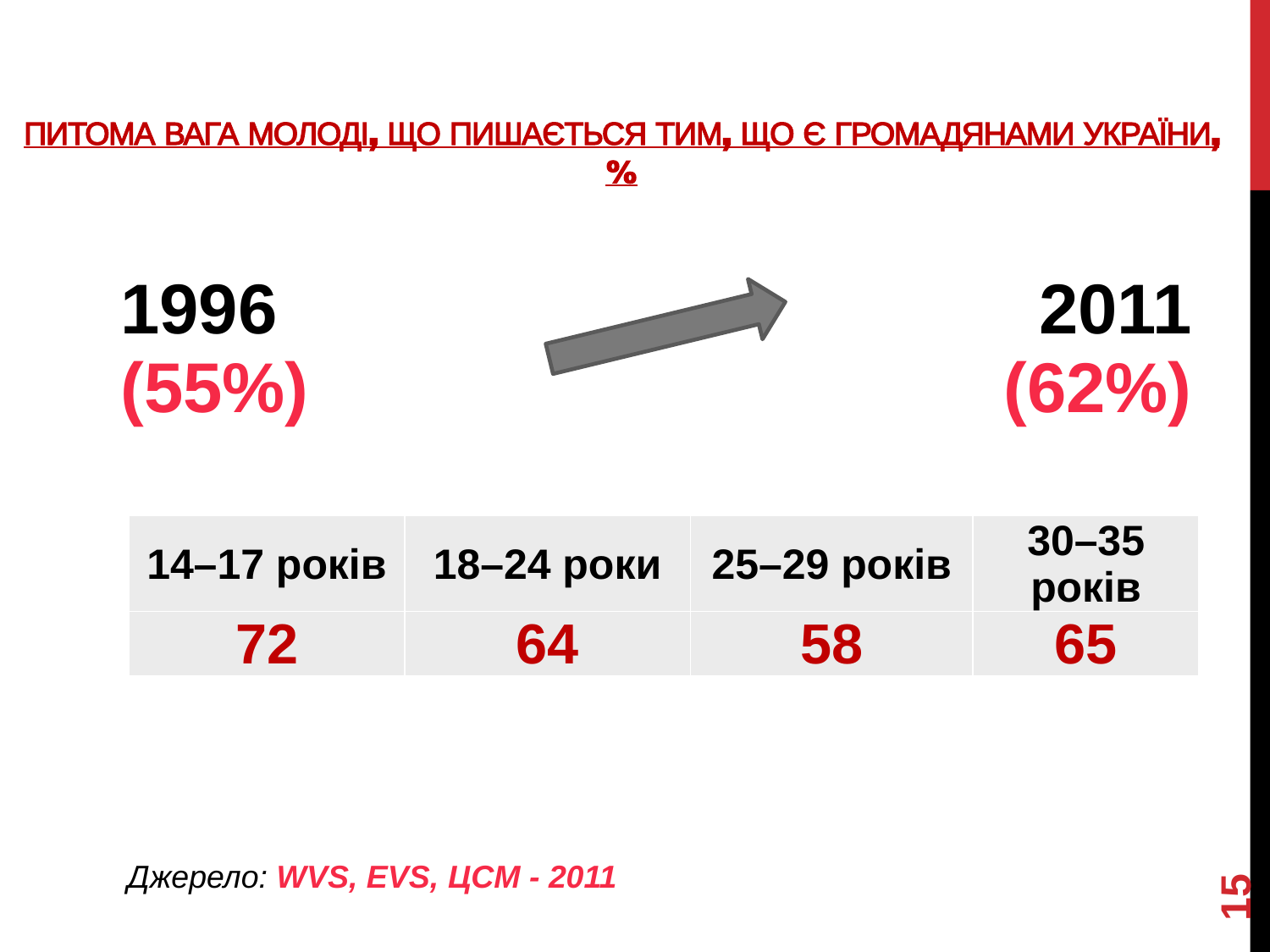

# Питома вага молоді, що пишається тим, що є громадянами України, %
| 1996 (55%) |  | 2011 (62%) |
| --- | --- | --- |

| 14–17 років | 18–24 роки | 25–29 років | 30–35 років |
| --- | --- | --- | --- |
| 72 | 64 | 58 | 65 |
15
Джерело: WVS, EVS, ЦСМ - 2011